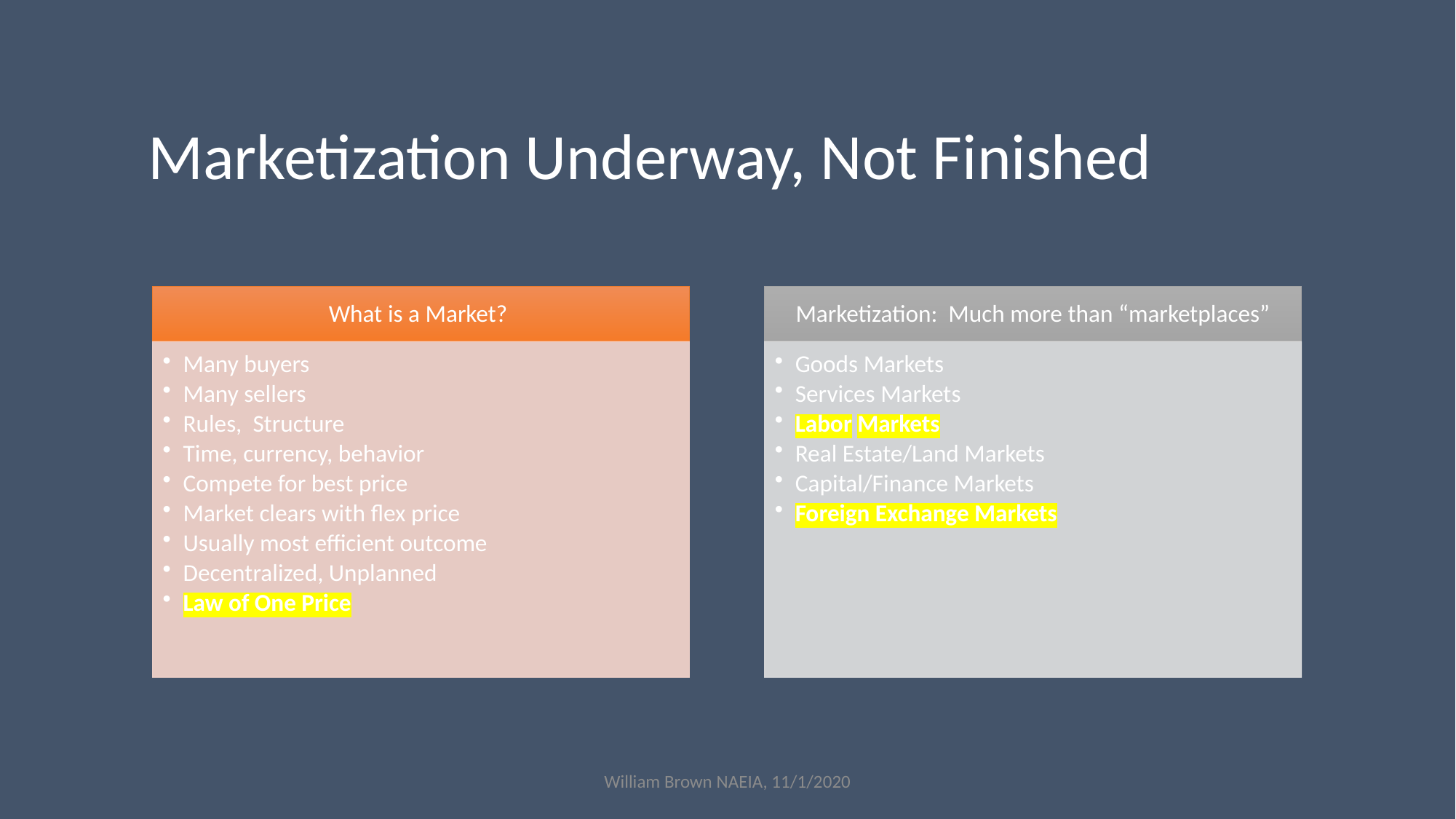

# Marketization Underway, Not Finished
What is a Market?
Many buyers
Many sellers
Rules,  Structure
Time, currency, behavior
Compete for best price
Market clears with flex price
Usually most efficient outcome
Decentralized, Unplanned
Law of One Price

Marketization:  Much more than “marketplaces”
Goods Markets
Services Markets
Labor Markets
Real Estate/Land Markets
Capital/Finance Markets
Foreign Exchange Markets

William Brown NAEIA, 11/1/2020